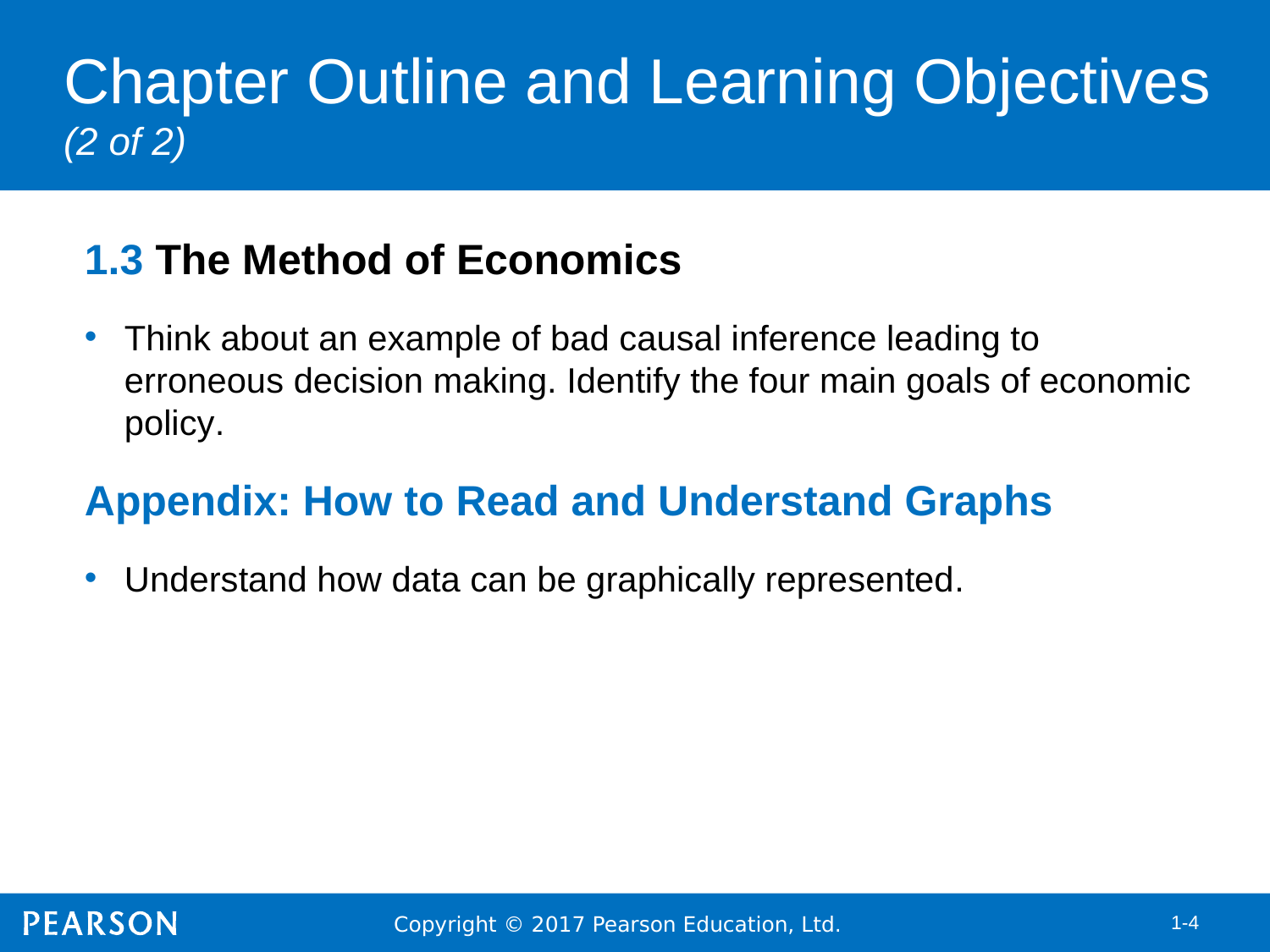

# Chapter Outline and Learning Objectives (2 of 2)
1.3 The Method of Economics
Think about an example of bad causal inference leading to erroneous decision making. Identify the four main goals of economic policy.
Appendix: How to Read and Understand Graphs
Understand how data can be graphically represented.